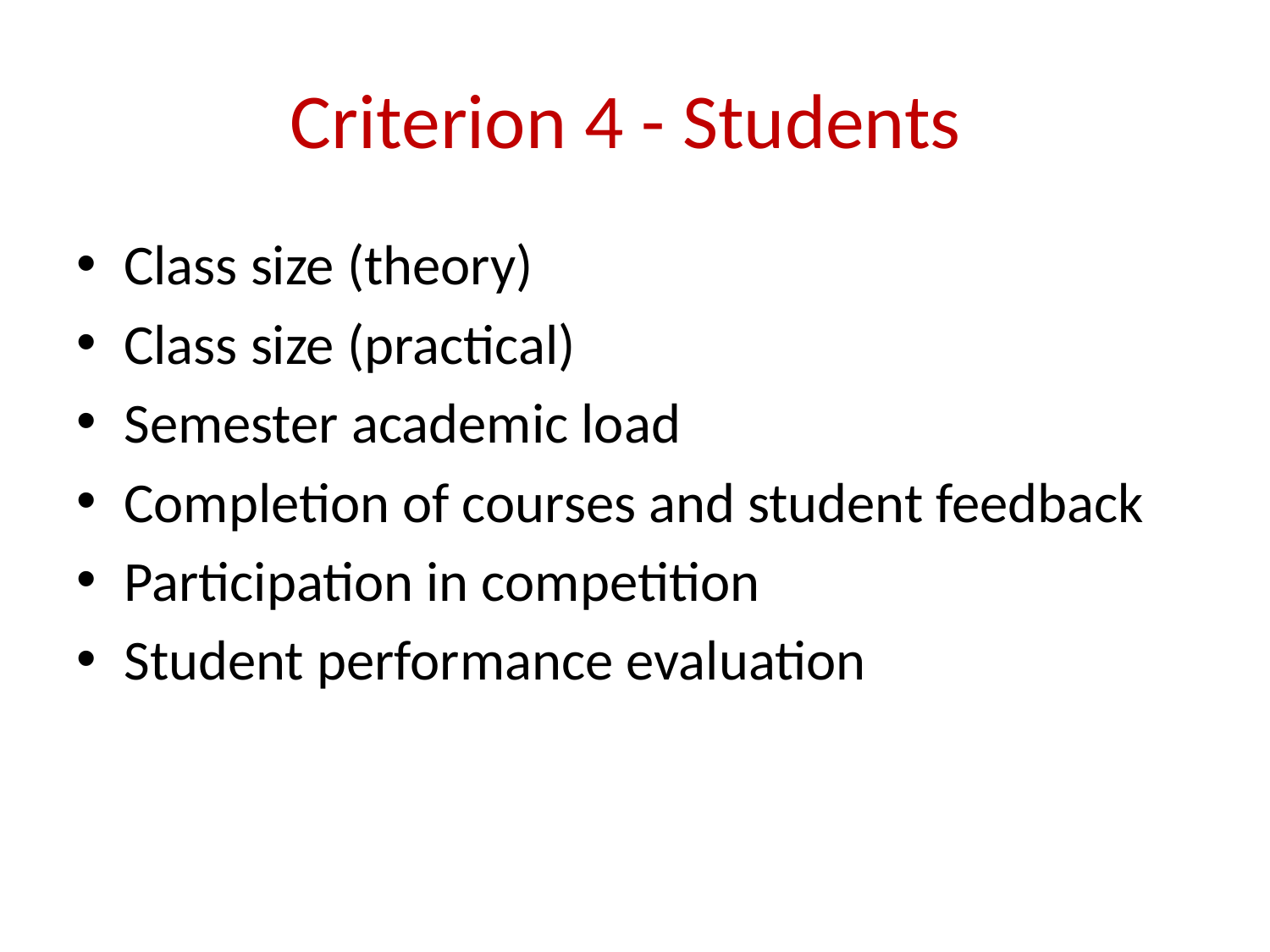

# Criterion 4 - Students
Class size (theory)
Class size (practical)
Semester academic load
Completion of courses and student feedback
Participation in competition
Student performance evaluation